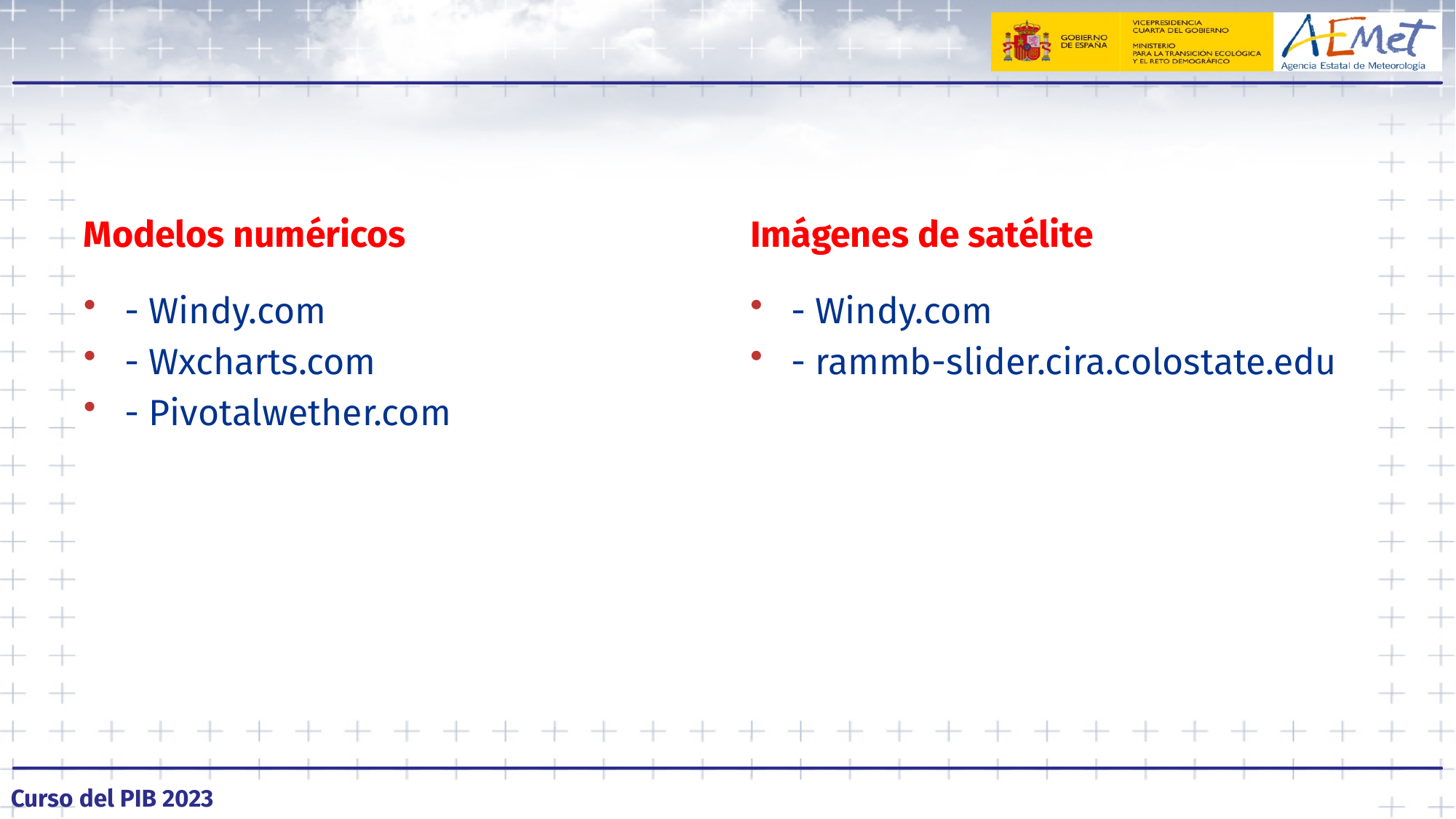

#
Modelos numéricos
Imágenes de satélite
- Windy.com
- Wxcharts.com
- Pivotalwether.com

- Windy.com
- rammb-slider.cira.colostate.edu